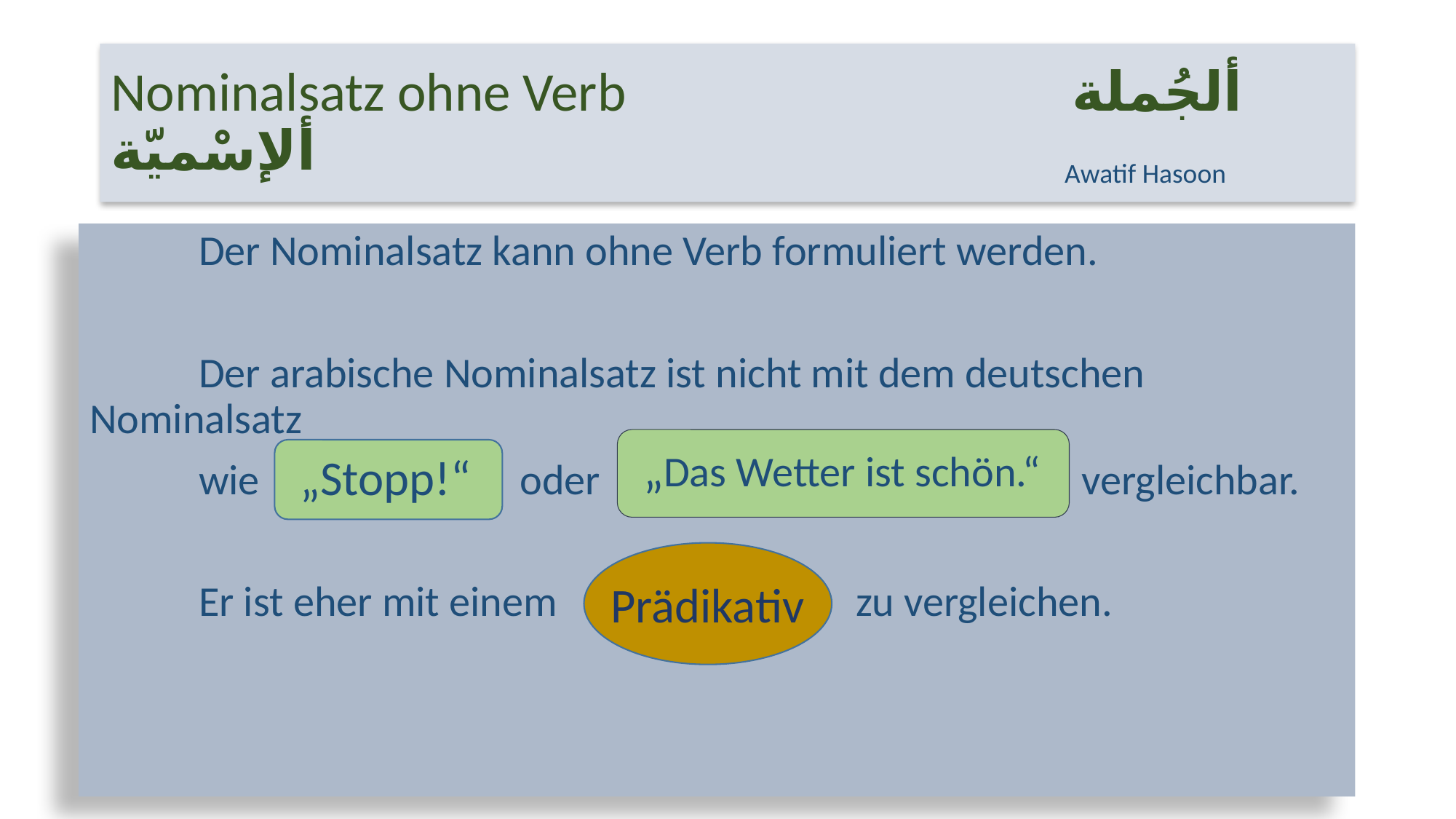

# Nominalsatz ohne Verb                                    ألجُملة ألإسْميّة
Awatif Hasoon
	Der Nominalsatz kann ohne Verb formuliert werden.

	Der arabische Nominalsatz ist nicht mit dem deutschen 	Nominalsatz
	wie                           oder                                                  vergleichbar.

	Er ist eher mit einem                               zu vergleichen.

„Das Wetter ist schön.“

„Stopp!“

Prädikativ